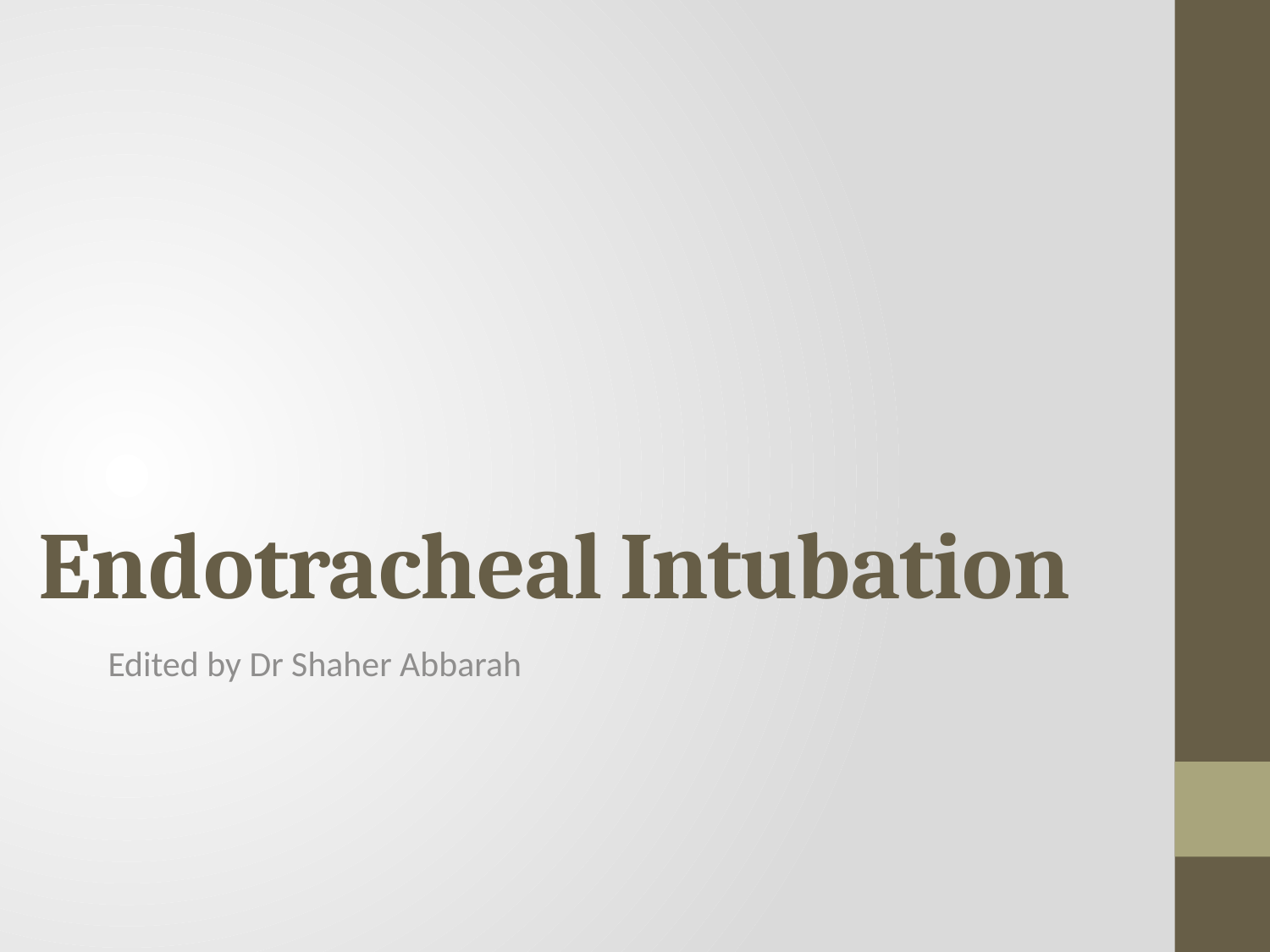

# Endotracheal Intubation
Edited by Dr Shaher Abbarah